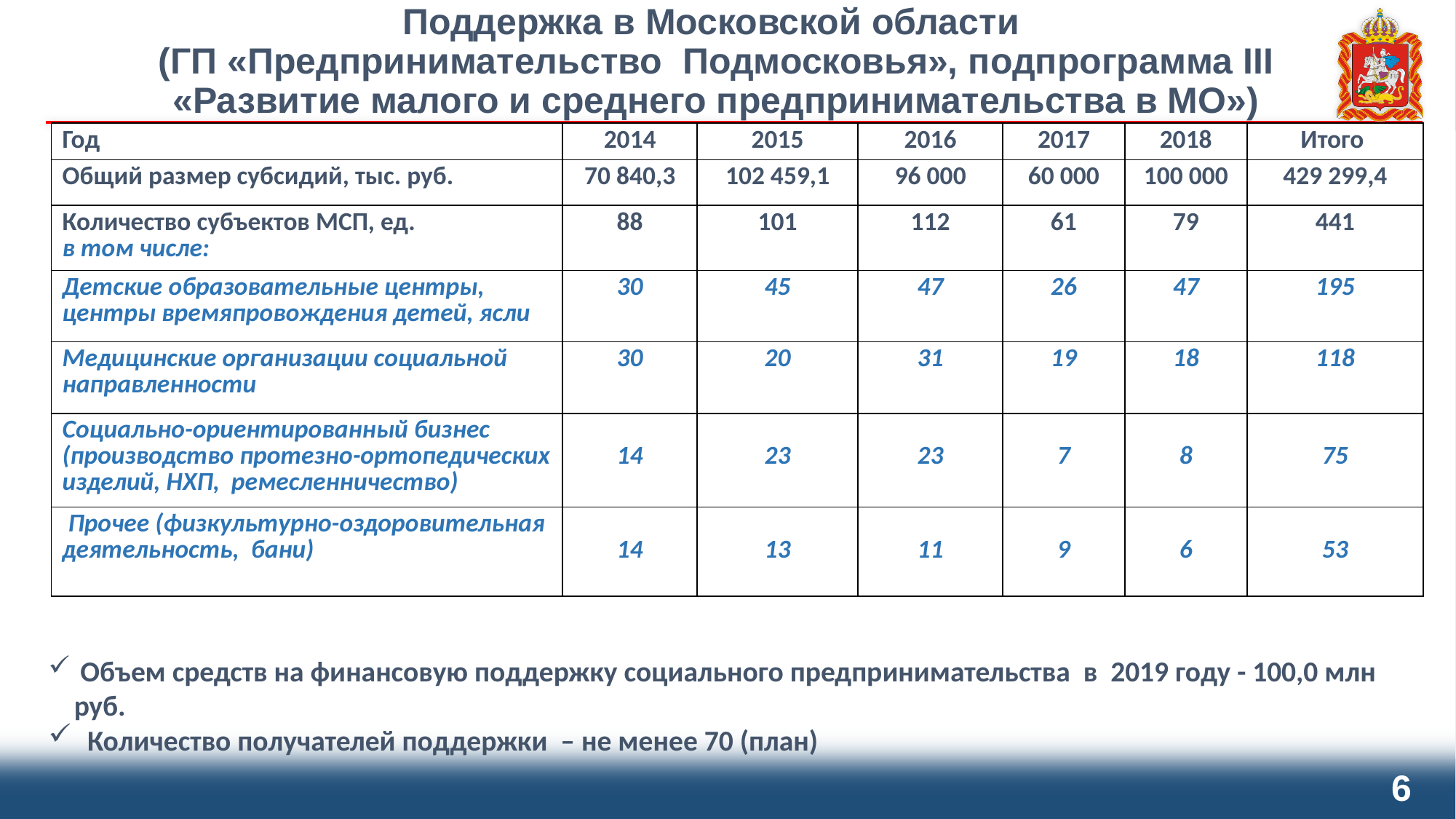

Поддержка в Московской области
(ГП «Предпринимательство  Подмосковья», подпрограмма III «Развитие малого и среднего предпринимательства в МО»)
| Год | 2014 | 2015 | 2016 | 2017 | 2018 | Итого |
| --- | --- | --- | --- | --- | --- | --- |
| Общий размер субсидий, тыс. руб. | 70 840,3 | 102 459,1 | 96 000 | 60 000 | 100 000 | 429 299,4 |
| Количество субъектов МСП, ед. в том числе: | 88 | 101 | 112 | 61 | 79 | 441 |
| Детские образовательные центры, центры времяпровождения детей, ясли | 30 | 45 | 47 | 26 | 47 | 195 |
| Медицинские организации социальной направленности | 30 | 20 | 31 | 19 | 18 | 118 |
| Социально-ориентированный бизнес (производство протезно-ортопедических изделий, НХП, ремесленничество) | 14 | 23 | 23 | 7 | 8 | 75 |
| Прочее (физкультурно-оздоровительная деятельность, бани) | 14 | 13 | 11 | 9 | 6 | 53 |
 Объем средств на финансовую поддержку социального предпринимательства  в  2019 году - 100,0 млн руб.
  Количество получателей поддержки  – не менее 70 (план)
6